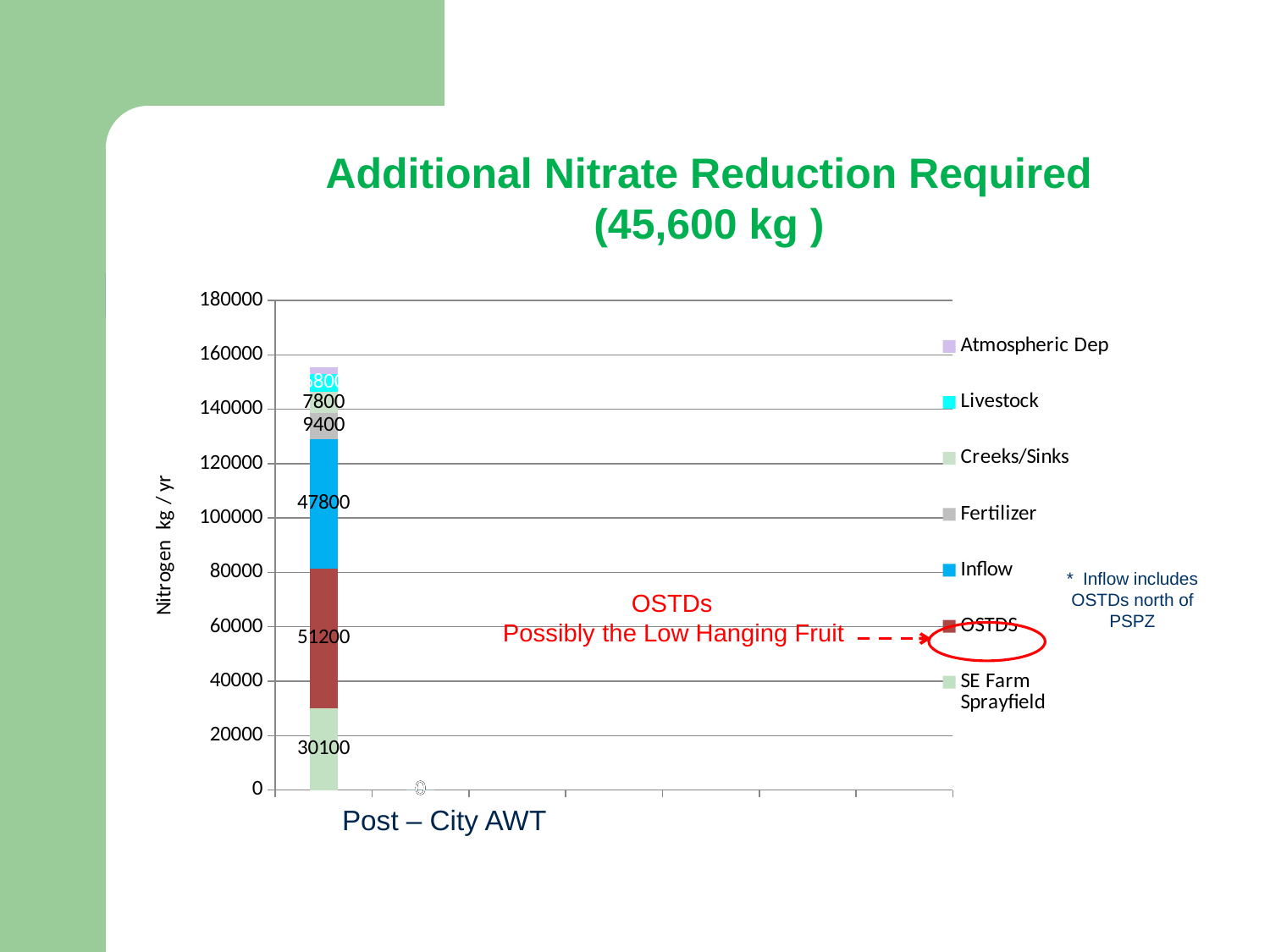

Additional Nitrate Reduction Required
 (45,600 kg )

[unsupported chart]

*  Inflow includes OSTDs north of PSPZ
OSTDs
Possibly the Low Hanging Fruit
Post – City AWT